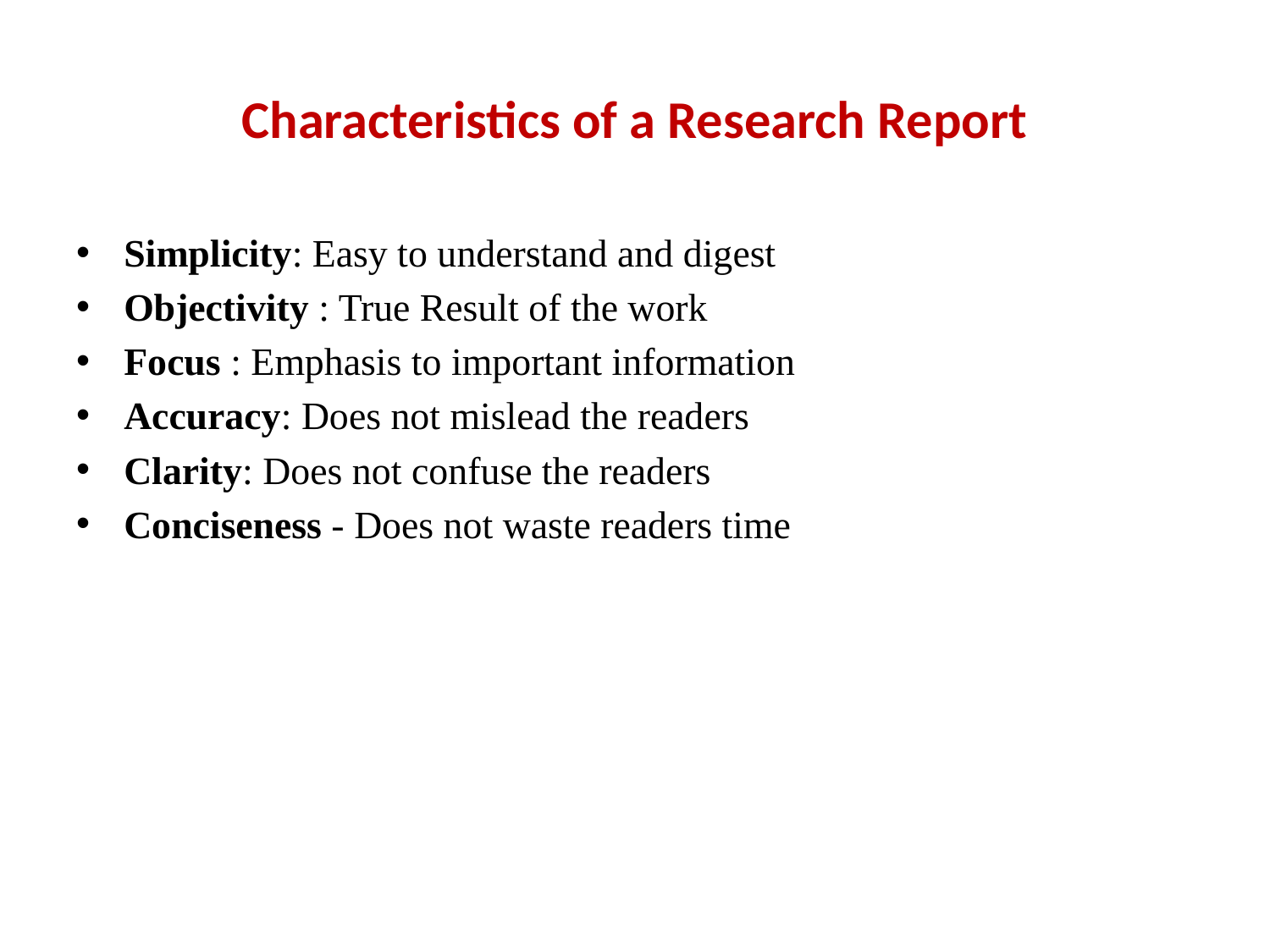

# Characteristics of a Research Report
Simplicity: Easy to understand and digest
Objectivity : True Result of the work
Focus : Emphasis to important information
Accuracy: Does not mislead the readers
Clarity: Does not confuse the readers
Conciseness - Does not waste readers time